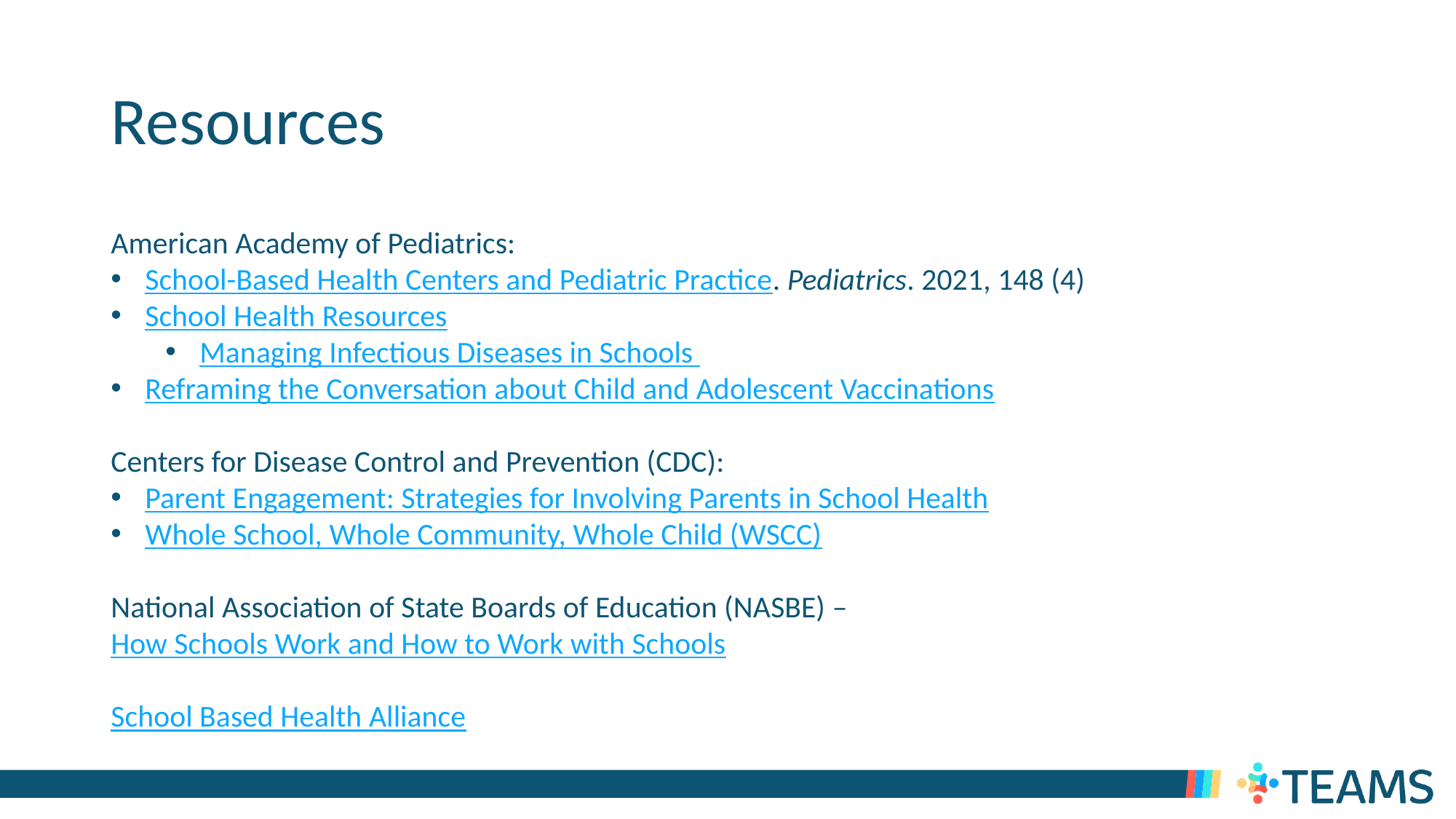

# Resources
American Academy of Pediatrics:
School-Based Health Centers and Pediatric Practice. Pediatrics. 2021, 148 (4)
School Health Resources
Managing Infectious Diseases in Schools
Reframing the Conversation about Child and Adolescent Vaccinations

Centers for Disease Control and Prevention (CDC):
Parent Engagement: Strategies for Involving Parents in School Health
Whole School, Whole Community, Whole Child (WSCC)

National Association of State Boards of Education (NASBE) – How Schools Work and How to Work with Schools

School Based Health Alliance